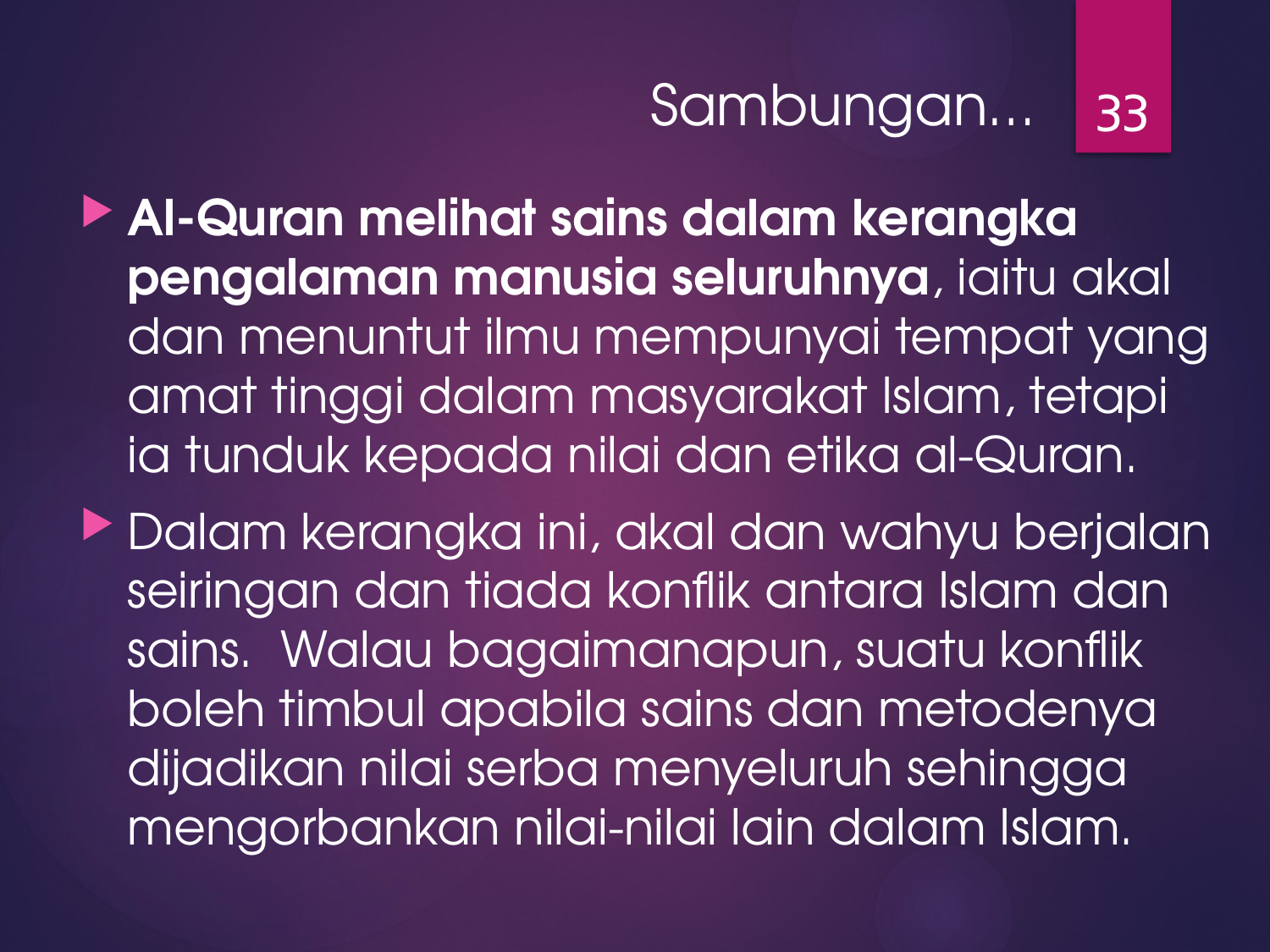

33
# Sambungan…
Al-Quran melihat sains dalam kerangka pengalaman manusia seluruhnya, iaitu akal dan menuntut ilmu mempunyai tempat yang amat tinggi dalam masyarakat Islam, tetapi ia tunduk kepada nilai dan etika al-Quran.
Dalam kerangka ini, akal dan wahyu berjalan seiringan dan tiada konflik antara Islam dan sains.  Walau bagaimanapun, suatu konflik boleh timbul apabila sains dan metodenya dijadikan nilai serba menyeluruh sehingga mengorbankan nilai-nilai lain dalam Islam.